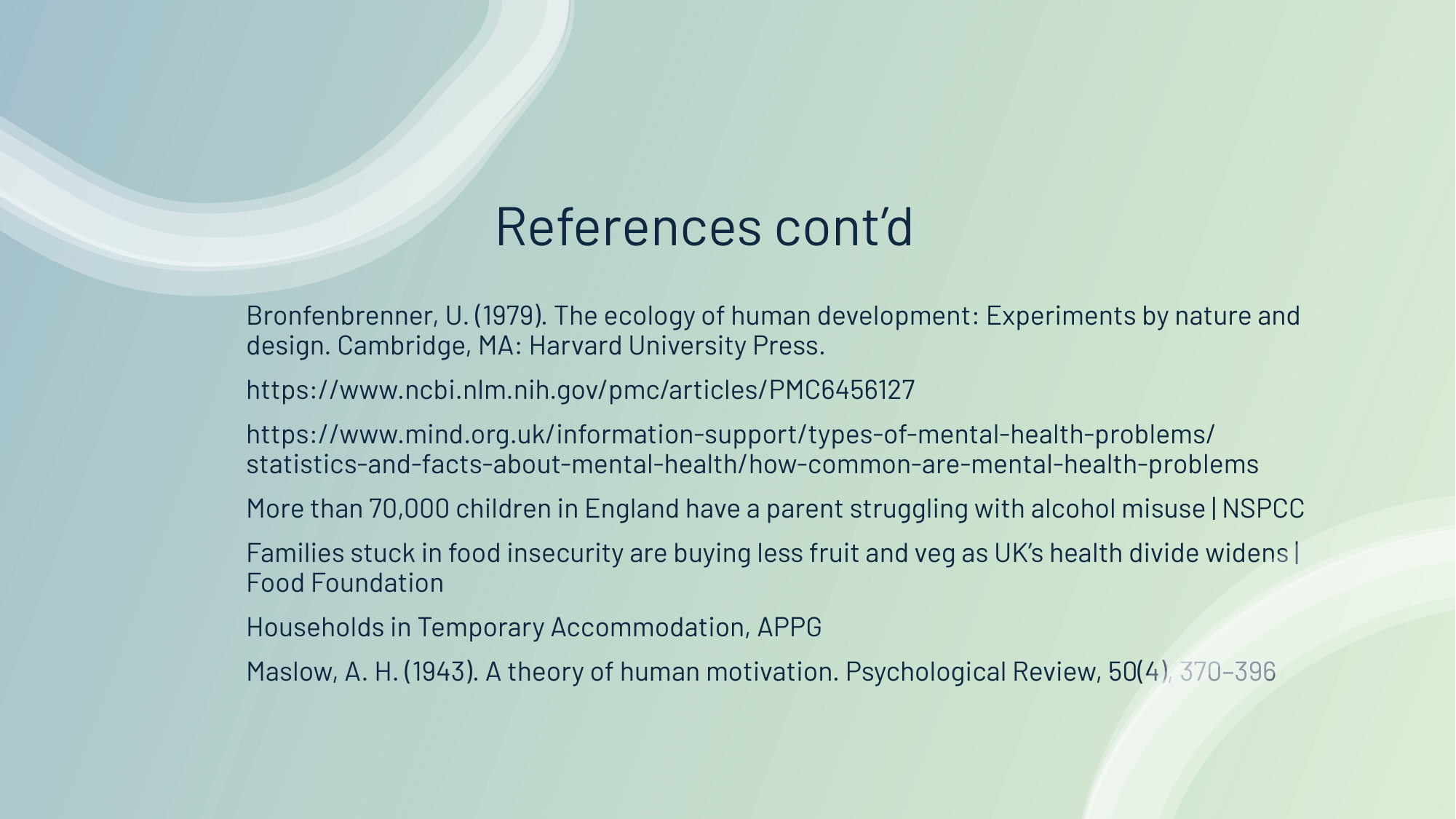

# References cont’d
Bronfenbrenner, U. (1979). The ecology of human development: Experiments by nature and design. Cambridge, MA: Harvard University Press.
https://www.ncbi.nlm.nih.gov/pmc/articles/PMC6456127
https://www.mind.org.uk/information-support/types-of-mental-health-problems/statistics-and-facts-about-mental-health/how-common-are-mental-health-problems
More than 70,000 children in England have a parent struggling with alcohol misuse | NSPCC
Families stuck in food insecurity are buying less fruit and veg as UK’s health divide widens | Food Foundation
Households in Temporary Accommodation, APPG
Maslow, A. H. (1943). A theory of human motivation. Psychological Review, 50(4), 370–396